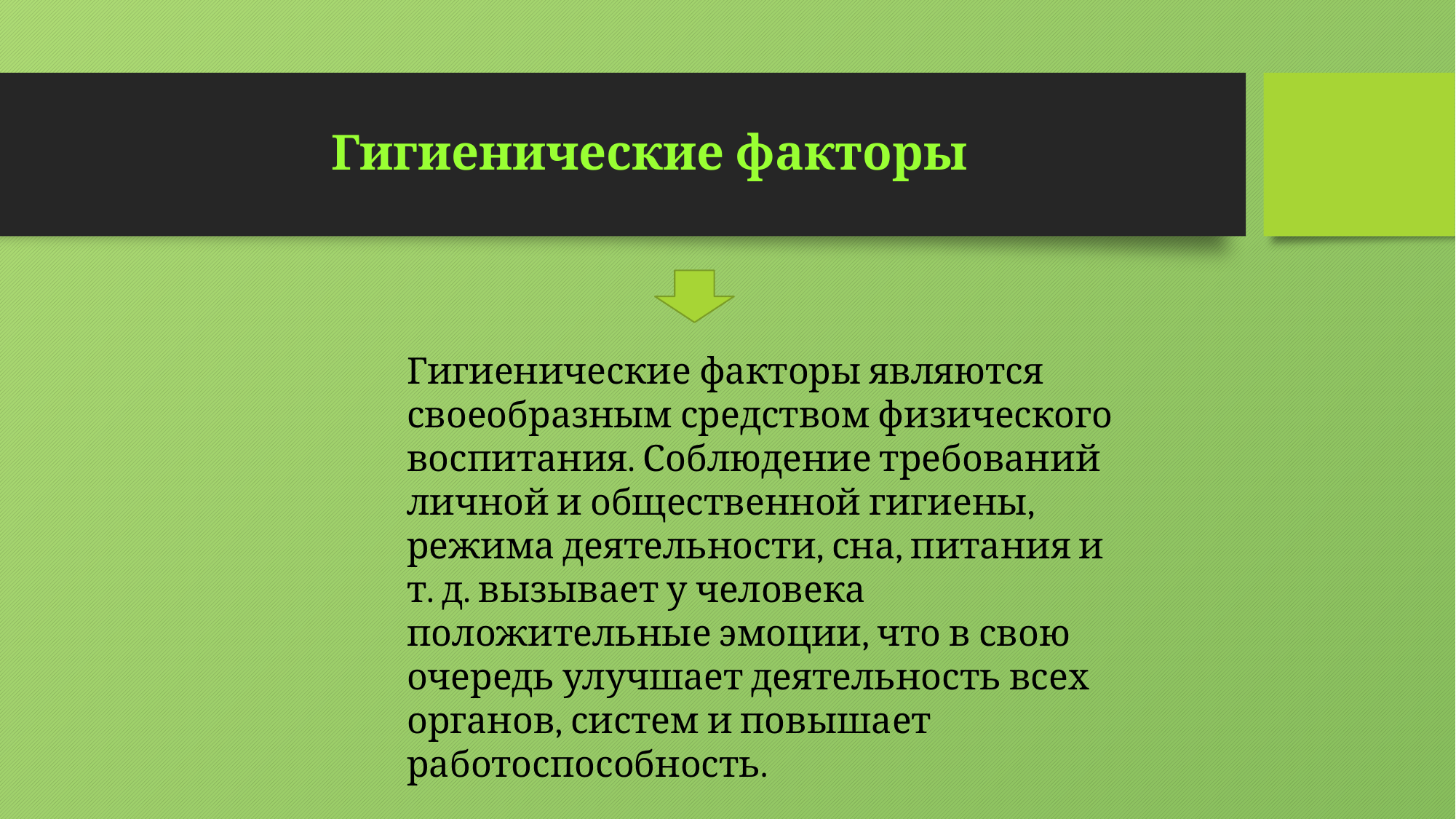

# Гигиенические факторы

Гигиенические факторы являются своеобразным средством физического воспитания. Соблюдение требований личной и общественной гигиены, режима деятельности, сна, питания и т. д. вызывает у человека положительные эмоции, что в свою очередь улучшает деятельность всех органов, систем и повышает работоспособность.